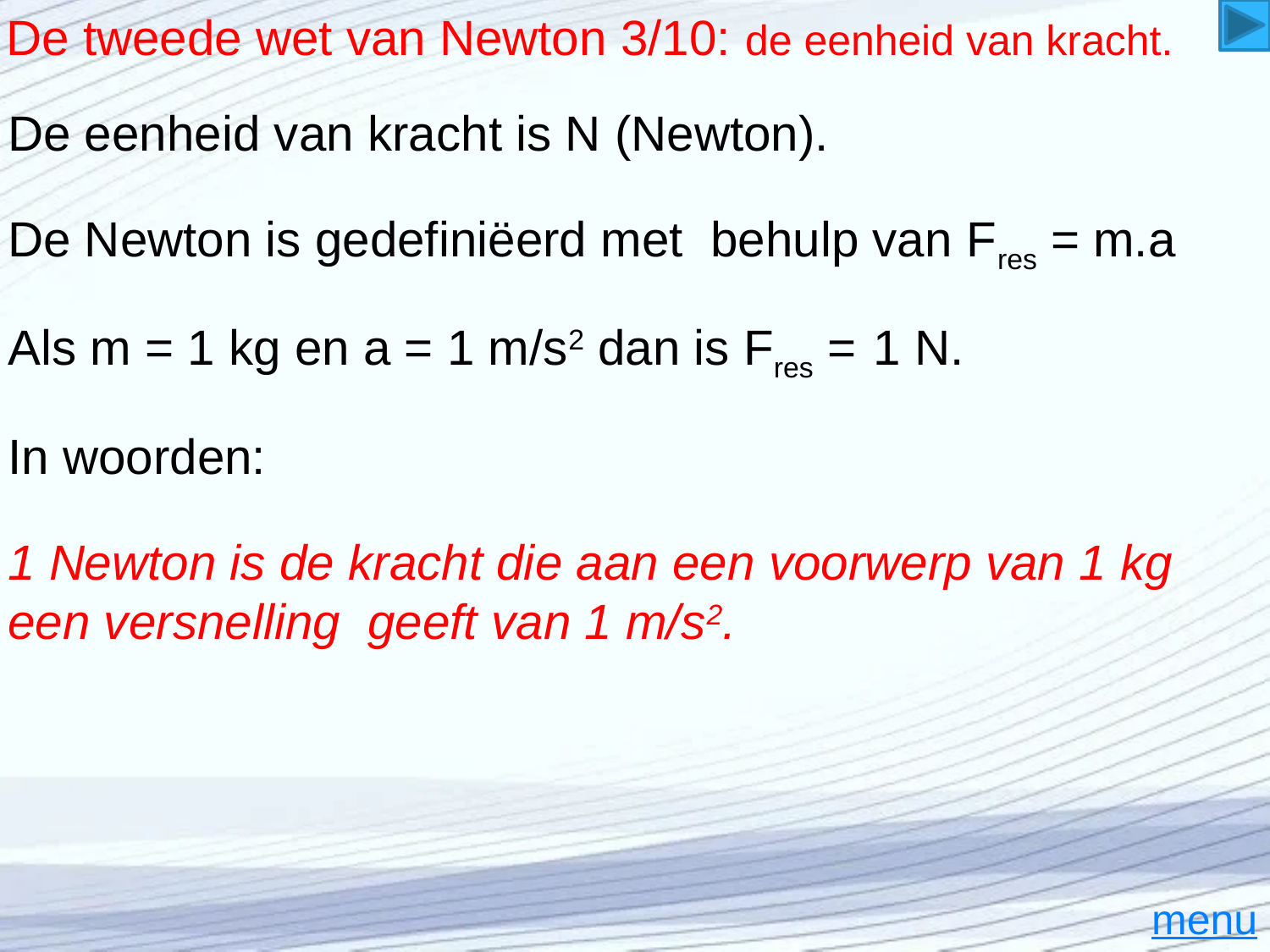

# De tweede wet van Newton 3/10: de eenheid van kracht.

De eenheid van kracht is N (Newton).
De Newton is gedefiniëerd met  behulp van Fres = m.a
Als m = 1 kg en a = 1 m/s2 dan is Fres =
 1 N.
In woorden:
1 Newton is de kracht die aan een voorwerp van 1 kg een versnelling  geeft van 1 m/s2.
menu